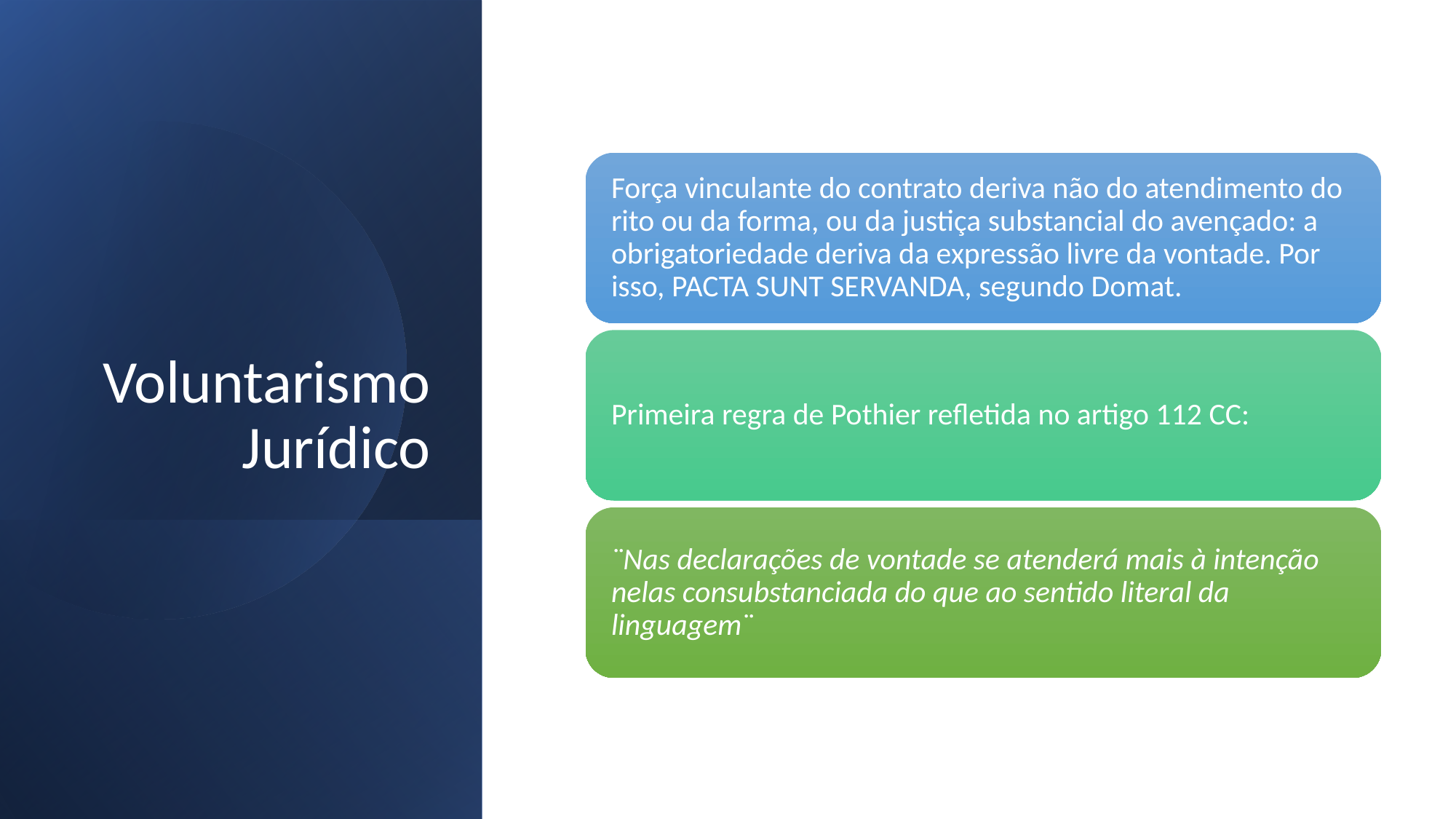

Força vinculante do contrato deriva não do atendimento do rito ou da forma, ou da justiça substancial do avençado: a obrigatoriedade deriva da expressão livre da vontade. Por isso, PACTA SUNT SERVANDA, segundo Domat.
Primeira regra de Pothier refletida no artigo 112 CC:
¨Nas declarações de vontade se atenderá mais à intenção nelas consubstanciada do que ao sentido literal da linguagem¨

# Voluntarismo Jurídico